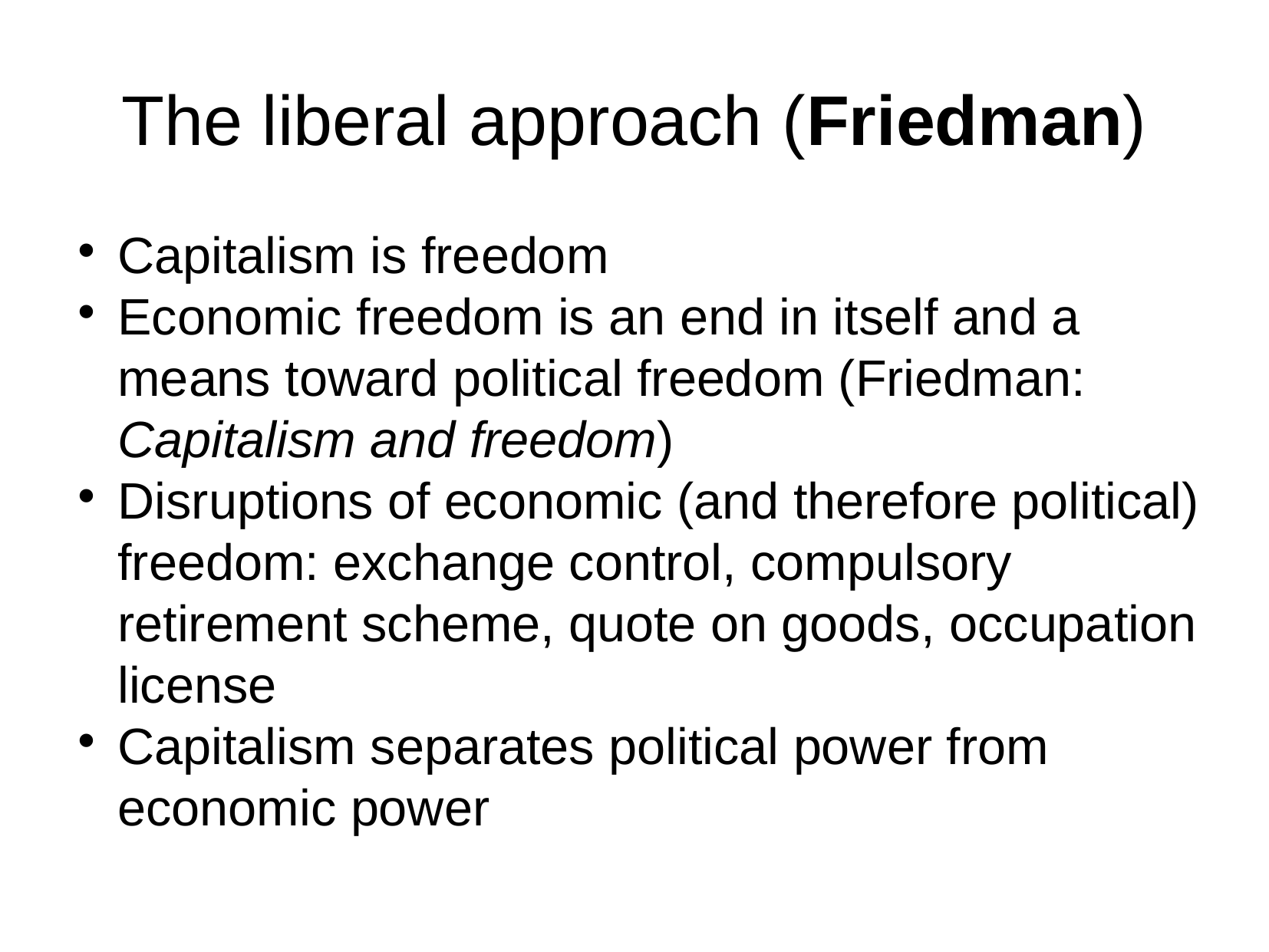

The liberal approach (Friedman)
Capitalism is freedom
Economic freedom is an end in itself and a means toward political freedom (Friedman: Capitalism and freedom)
Disruptions of economic (and therefore political) freedom: exchange control, compulsory retirement scheme, quote on goods, occupation license
Capitalism separates political power from economic power